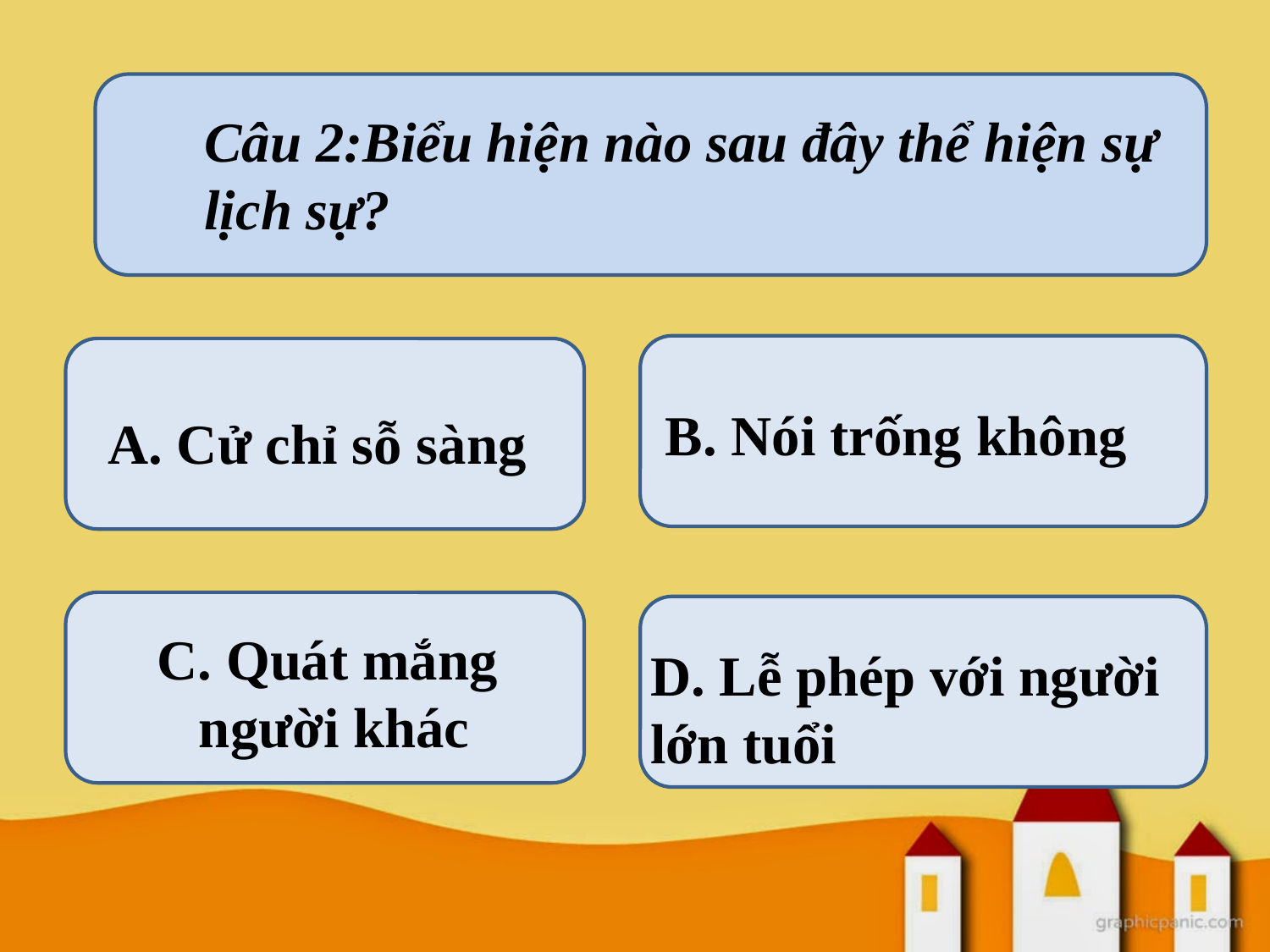

#

Câu 2:Biểu hiện nào sau đây thể hiện sự lịch sự?

B. Nói trống không
A. Cử chỉ sỗ sàng

C. Quát mắng
người khác
D. Lễ phép với người lớn tuổi